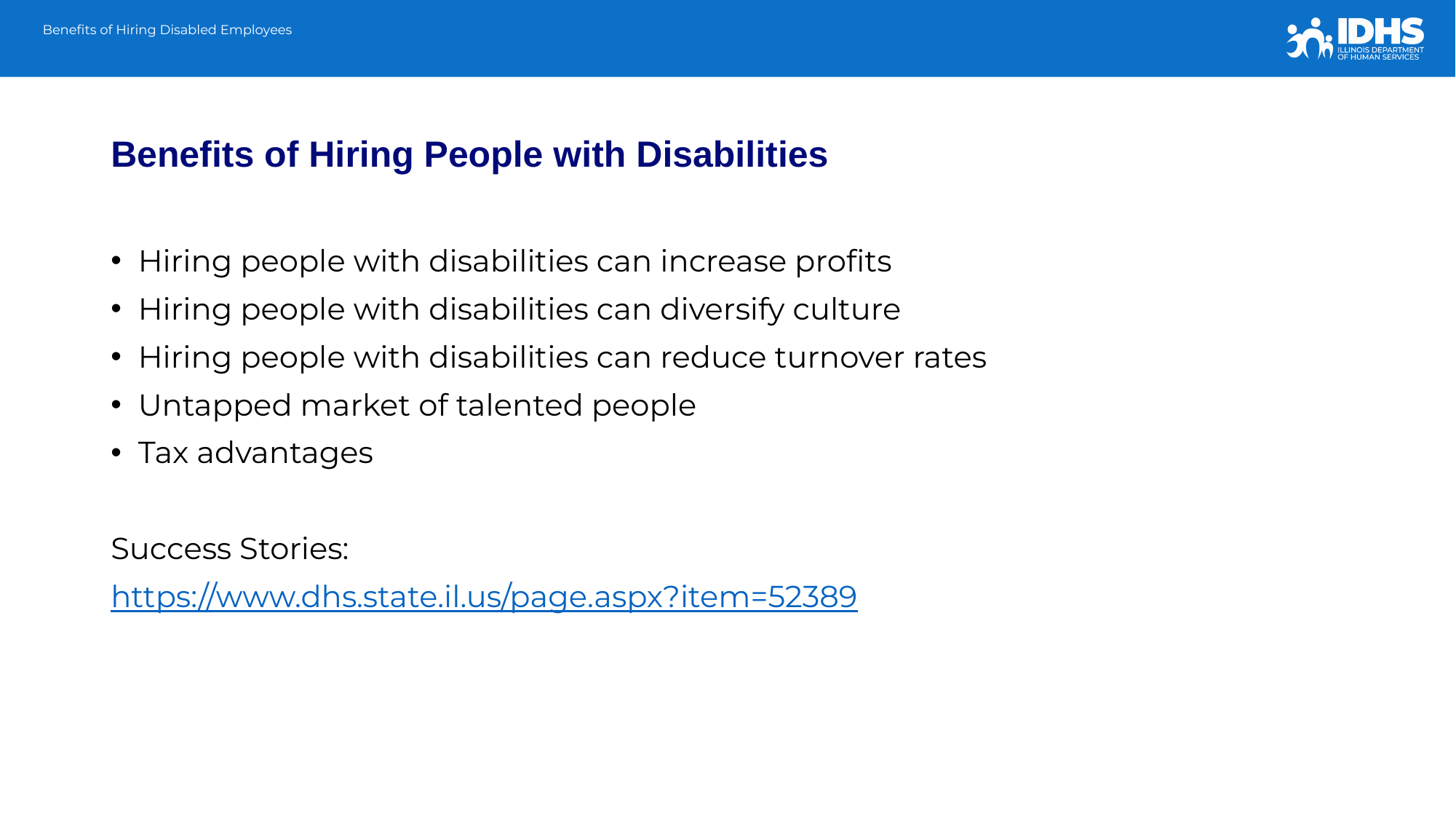

# Benefits of Hiring Disabled Employees
Benefits of Hiring People with Disabilities
Hiring people with disabilities can increase profits
Hiring people with disabilities can diversify culture
Hiring people with disabilities can reduce turnover rates
Untapped market of talented people
Tax advantages

Success Stories:
https://www.dhs.state.il.us/page.aspx?item=52389